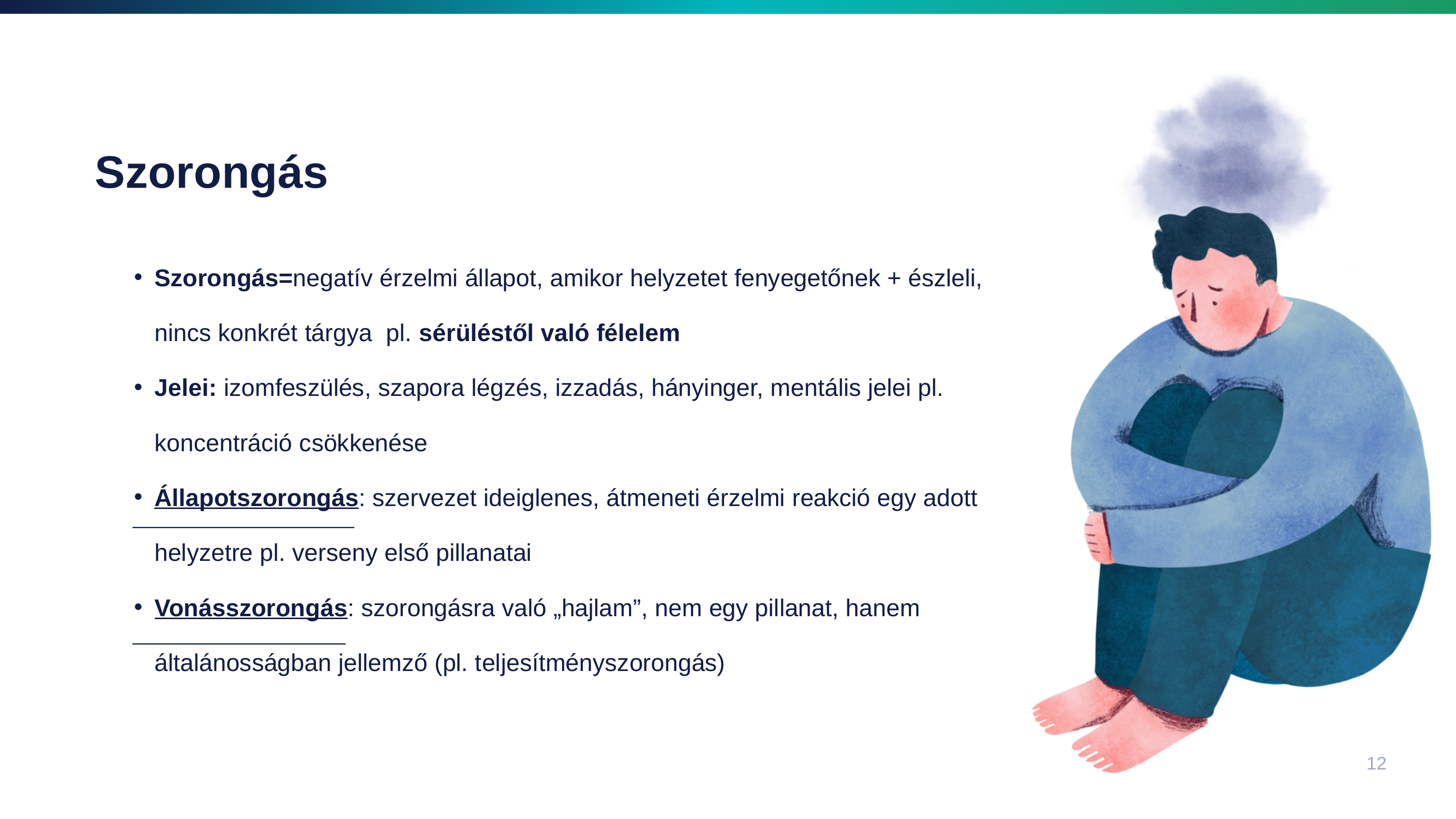

Szorongás
Szorongás=negatív érzelmi állapot, amikor helyzetet fenyegetőnek + észleli, nincs konkrét tárgya  pl. sérüléstől való félelem
Jelei: izomfeszülés, szapora légzés, izzadás, hányinger, mentális jelei pl. koncentráció csökkenése
Állapotszorongás: szervezet ideiglenes, átmeneti érzelmi reakció egy adott helyzetre pl. verseny első pillanatai
Vonásszorongás: szorongásra való „hajlam”, nem egy pillanat, hanem általánosságban jellemző (pl. teljesítményszorongás)

12